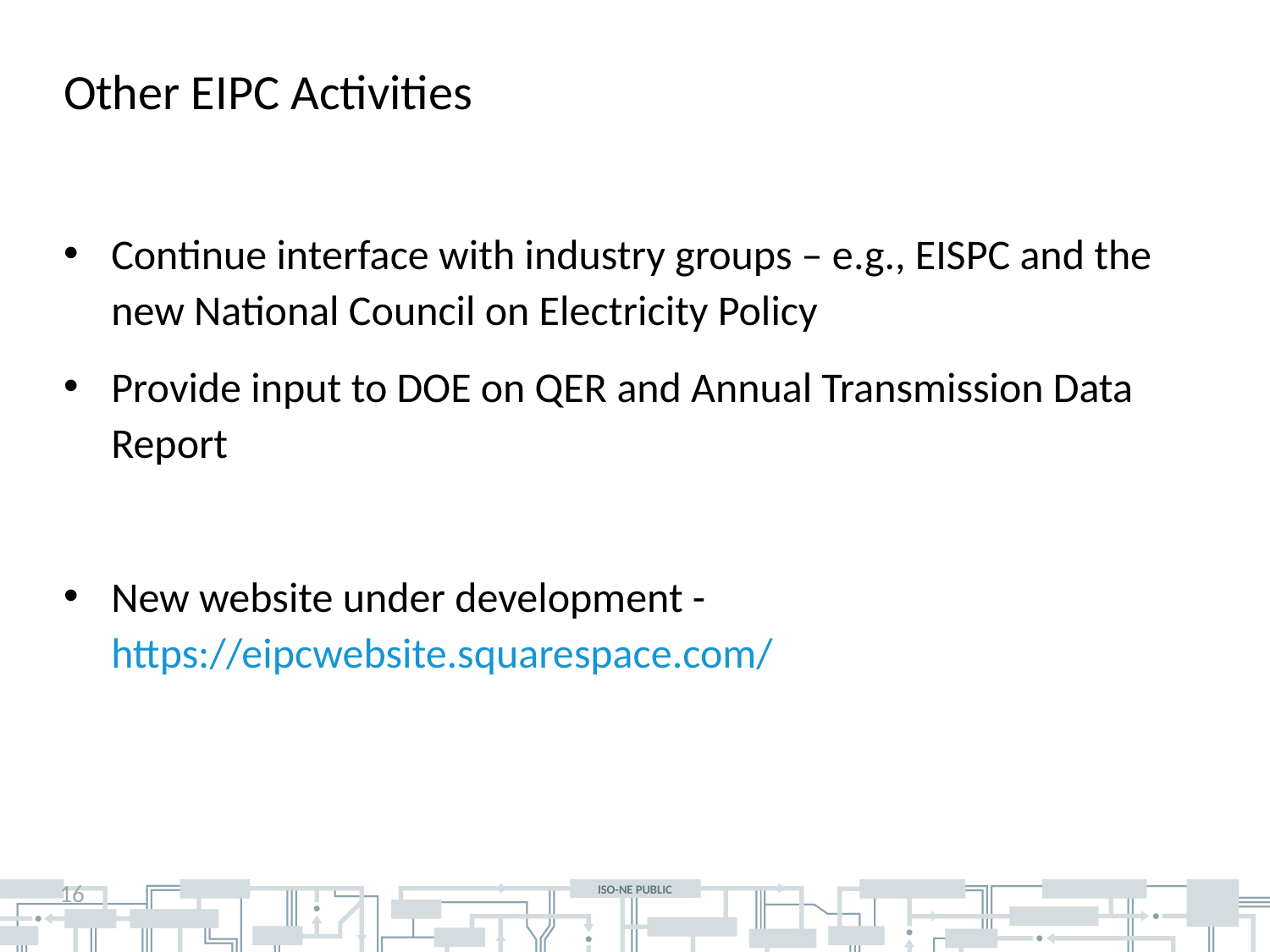

# Other EIPC Activities
Continue interface with industry groups – e.g., EISPC and the new National Council on Electricity Policy
Provide input to DOE on QER and Annual Transmission Data Report

New website under development - https://eipcwebsite.squarespace.com/

16